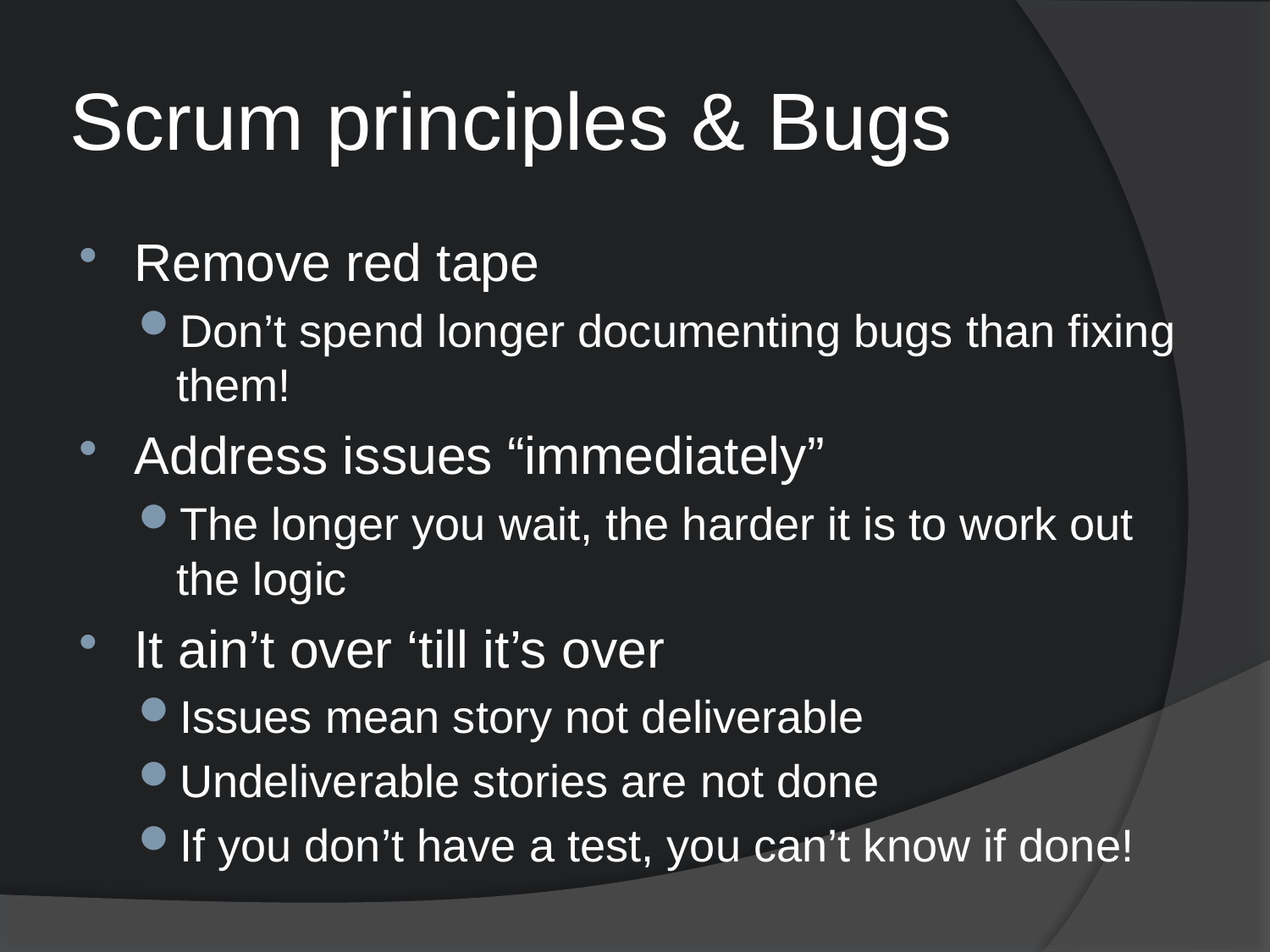

# Scrum principles & Bugs
Remove red tape
Don’t spend longer documenting bugs than fixing them!
Address issues “immediately”
The longer you wait, the harder it is to work out the logic
It ain’t over ‘till it’s over
Issues mean story not deliverable
Undeliverable stories are not done
If you don’t have a test, you can’t know if done!